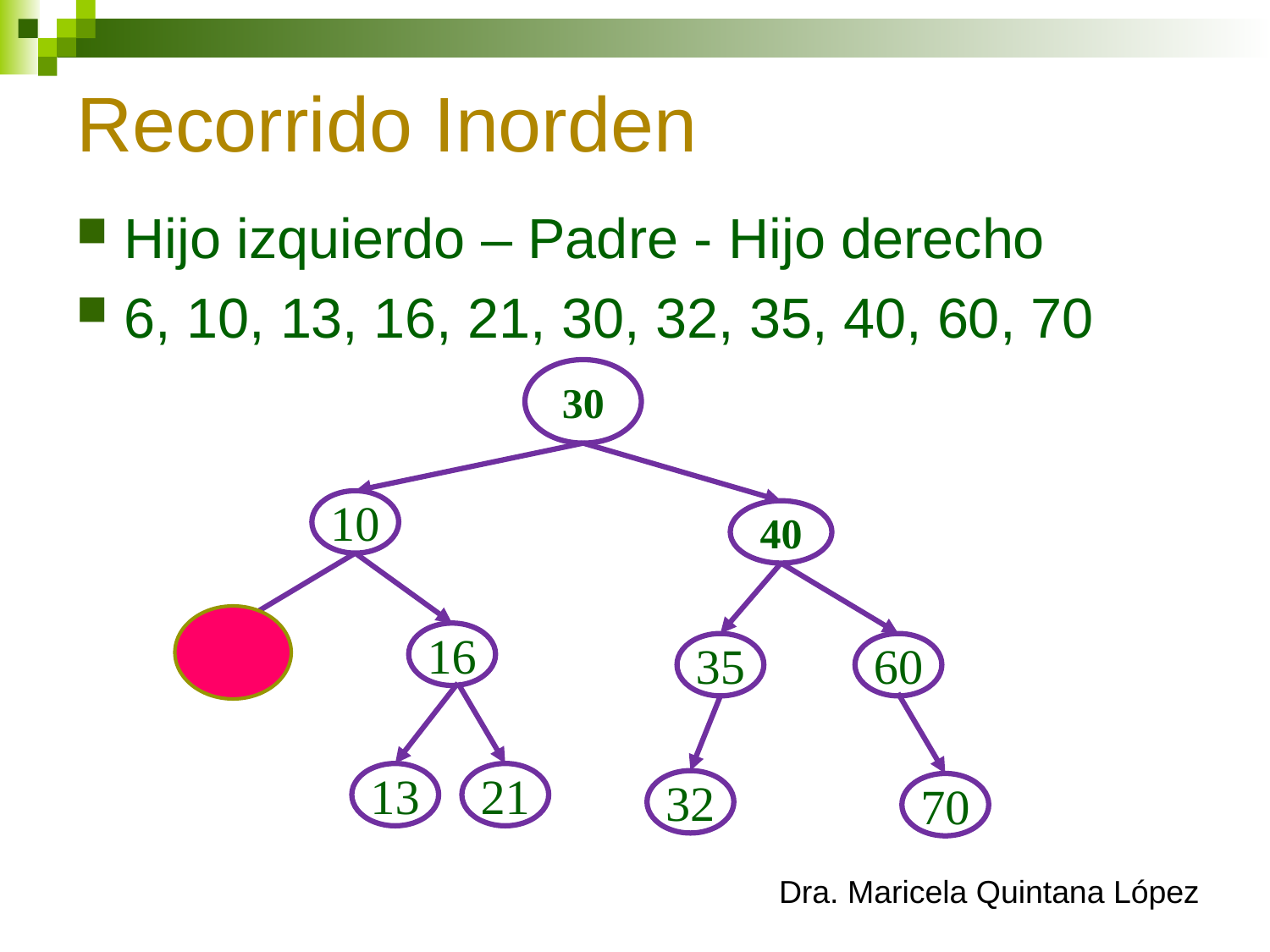

# Recorrido Inorden
Hijo izquierdo – Padre - Hijo derecho
6, 10, 13, 16, 21, 30, 32, 35, 40, 60, 70
30
10
40
6
16
35
60
13
21
32
70